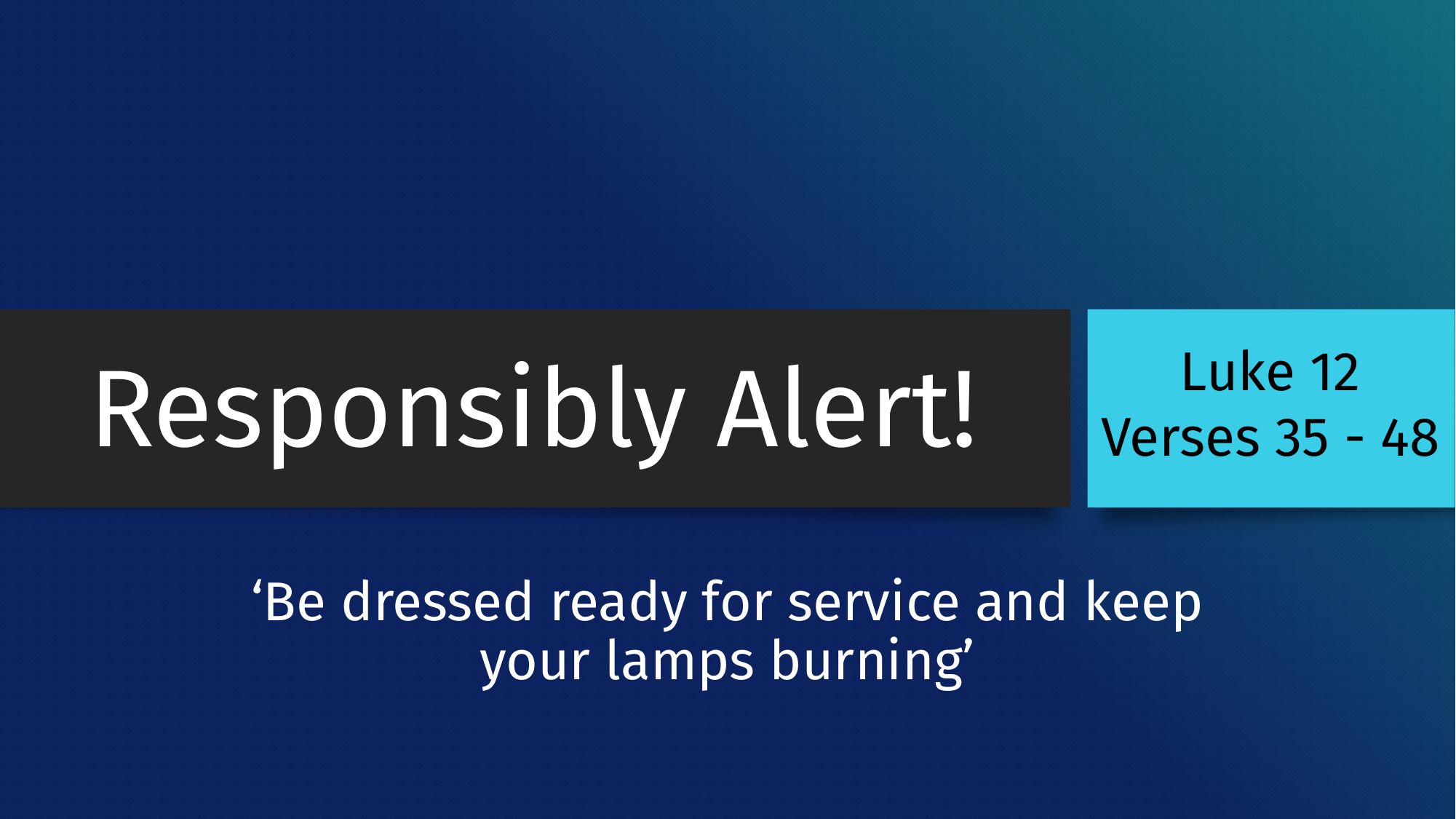

# Responsibly Alert!
Luke 12 Verses 35 - 48
‘Be dressed ready for service and keep your lamps burning’